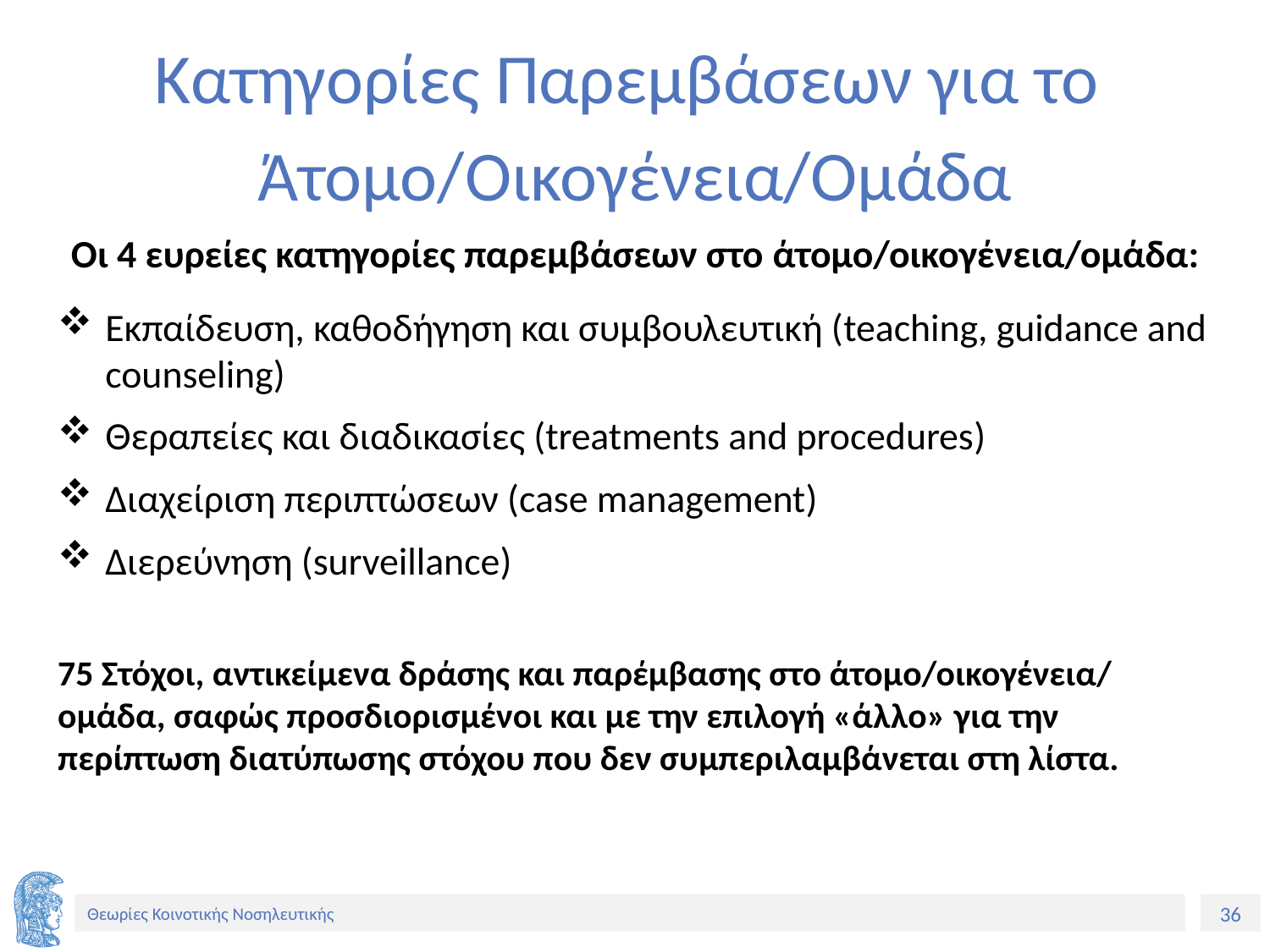

# Κατηγορίες Παρεμβάσεων για το  Άτομο/Οικογένεια/Ομάδα
Οι 4 ευρείες κατηγορίες παρεμβάσεων στο άτομο/οικογένεια/ομάδα:
Εκπαίδευση, καθοδήγηση και συμβουλευτική (teaching, guidance and counseling)
Θεραπείες και διαδικασίες (treatments and procedures)
Διαχείριση περιπτώσεων (case management)
Διερεύνηση (surveillance)
75 Στόχοι, αντικείμενα δράσης και παρέμβασης στο άτομο/οικογένεια/ ομάδα, σαφώς προσδιορισμένοι και με την επιλογή «άλλο» για την περίπτωση διατύπωσης στόχου που δεν συμπεριλαμβάνεται στη λίστα.